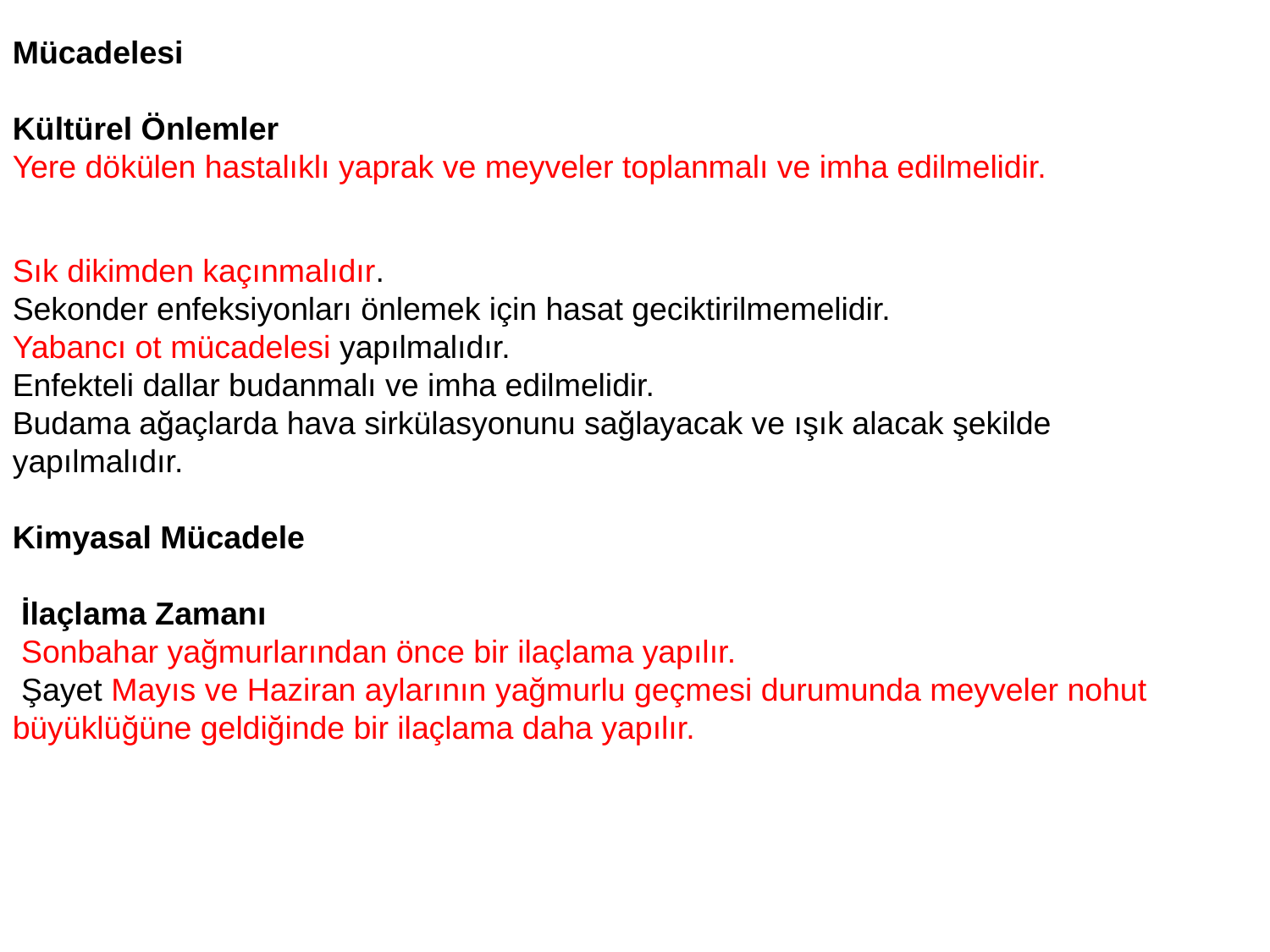

Mücadelesi

Kültürel Önlemler
Yere dökülen hastalıklı yaprak ve meyveler toplanmalı ve imha edilmelidir.

Sık dikimden kaçınmalıdır.
Sekonder enfeksiyonları önlemek için hasat geciktirilmemelidir.
Yabancı ot mücadelesi yapılmalıdır.
Enfekteli dallar budanmalı ve imha edilmelidir.
Budama ağaçlarda hava sirkülasyonunu sağlayacak ve ışık alacak şekilde yapılmalıdır.

Kimyasal Mücadele

 İlaçlama Zamanı
 Sonbahar yağmurlarından önce bir ilaçlama yapılır.
 Şayet Mayıs ve Haziran aylarının yağmurlu geçmesi durumunda meyveler nohut büyüklüğüne geldiğinde bir ilaçlama daha yapılır.